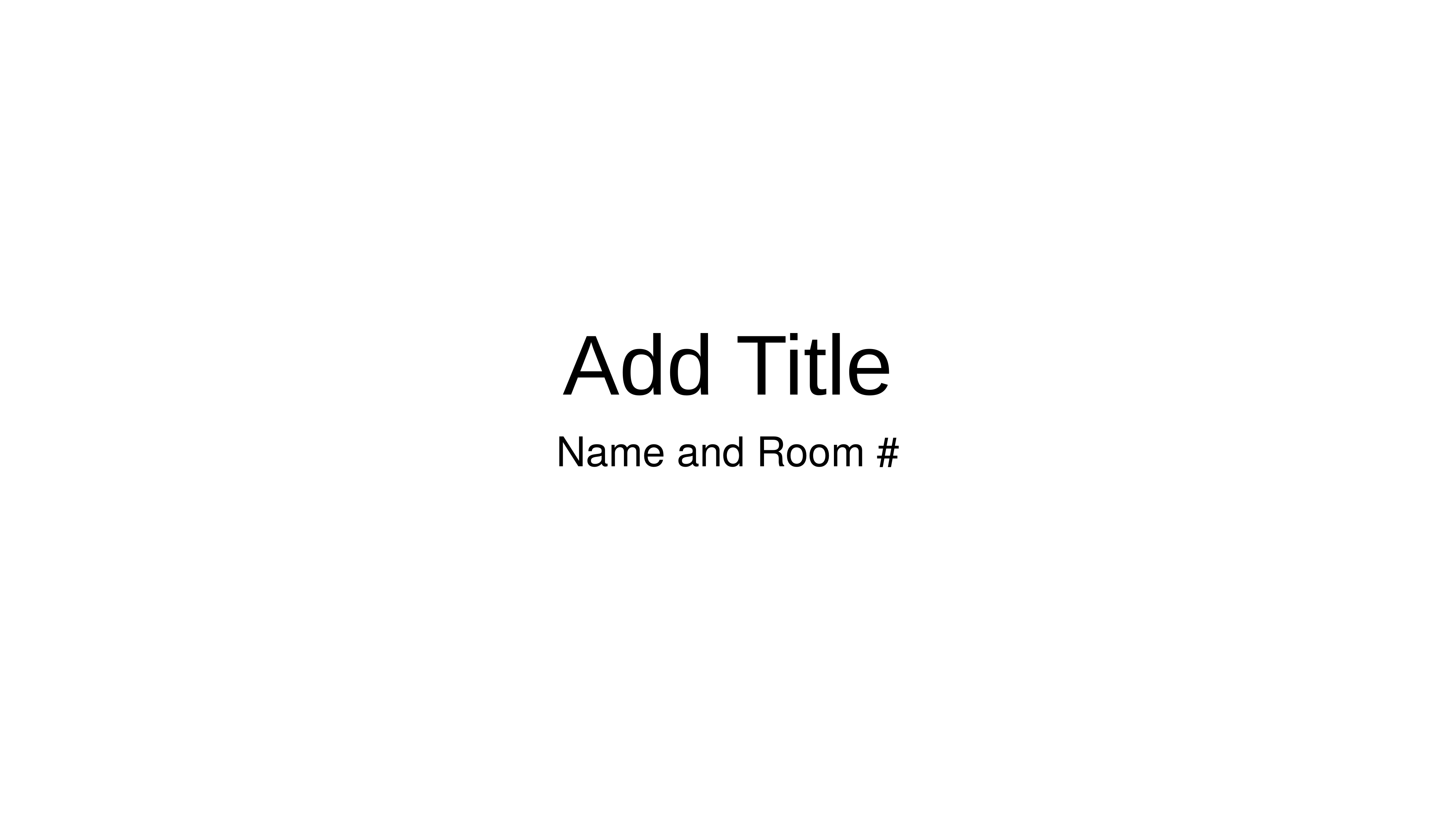

# Add Title
Name and Room #